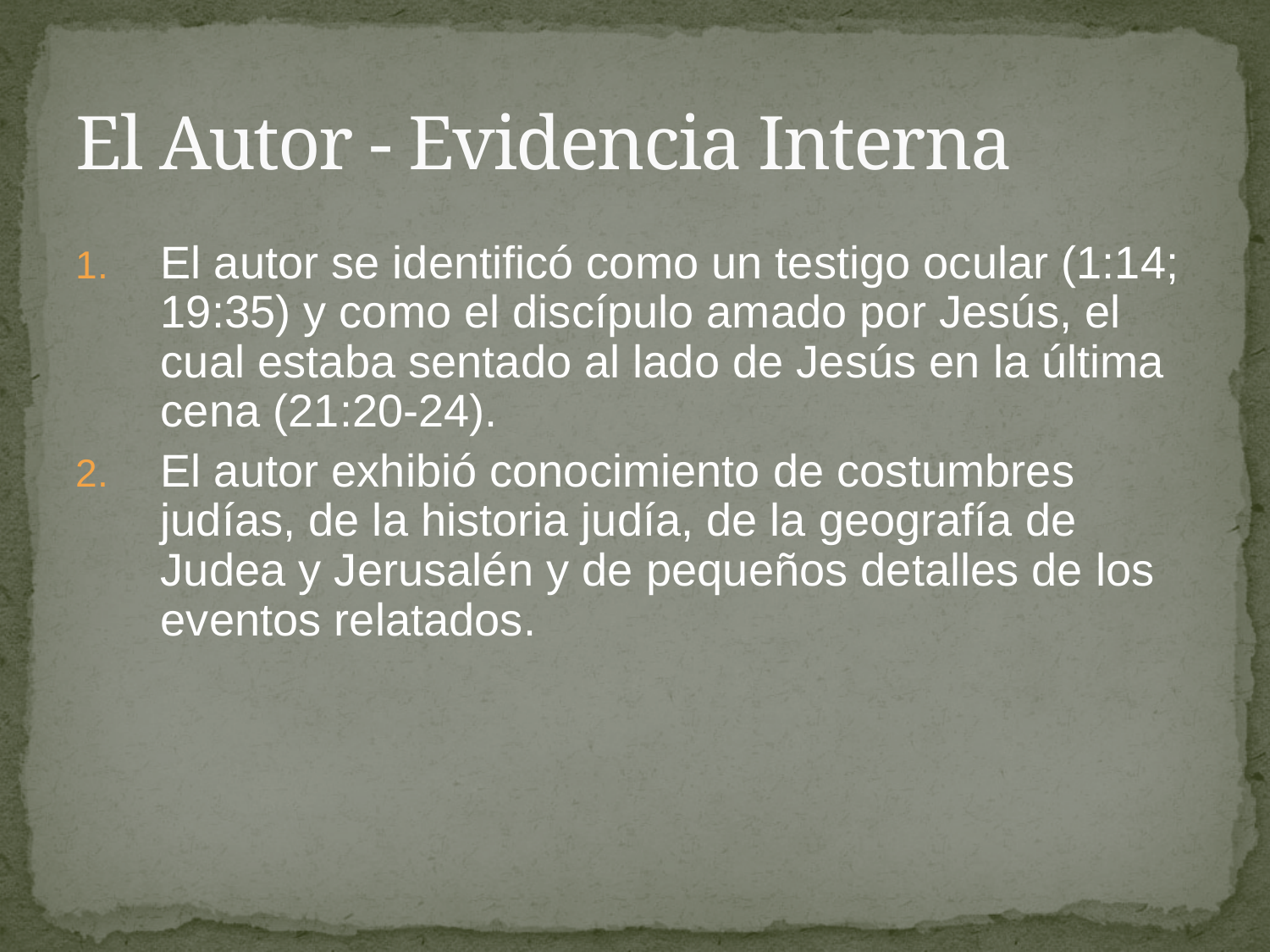

# El Autor - Evidencia Interna
El autor se identificó como un testigo ocular (1:14; 19:35) y como el discípulo amado por Jesús, el cual estaba sentado al lado de Jesús en la última cena (21:20-24).
El autor exhibió conocimiento de costumbres judías, de la historia judía, de la geografía de Judea y Jerusalén y de pequeños detalles de los eventos relatados.